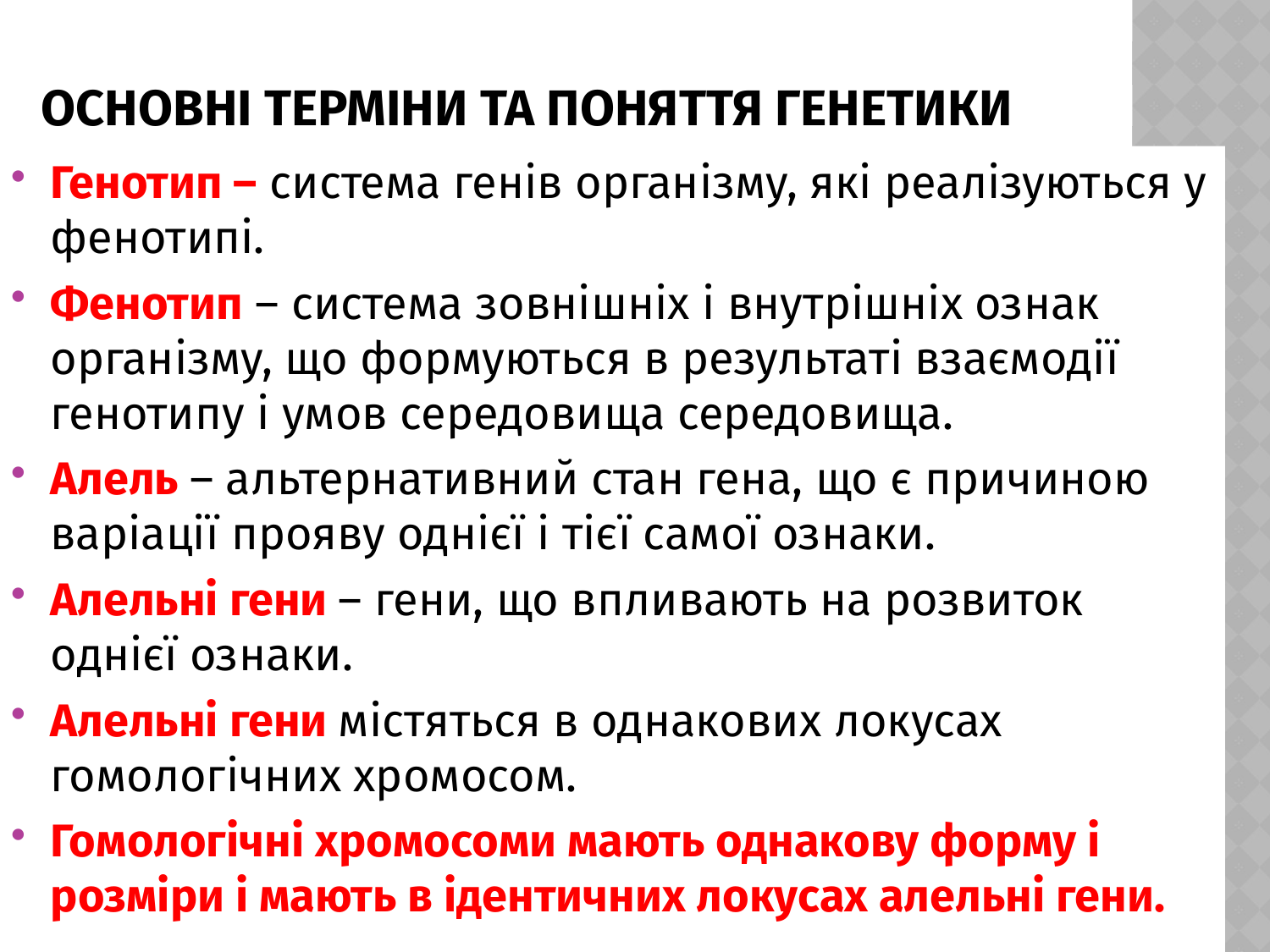

# Основні терміни та поняття генетики
Генотип – система генів організму, які реалізуються у фенотипі.
Фенотип – система зовнішніх і внутрішніх ознак організму, що формуються в результаті взаємодії генотипу і умов середовища середовища.
Алель – альтернативний стан гена, що є причиною варіації прояву однієї і тієї самої ознаки.
Алельні гени – гени, що впливають на розвиток однієї ознаки.
Алельні гени містяться в однакових локусах гомологічних хромосом.
Гомологічні хромосоми мають однакову форму і розміри і мають в ідентичних локусах алельні гени.